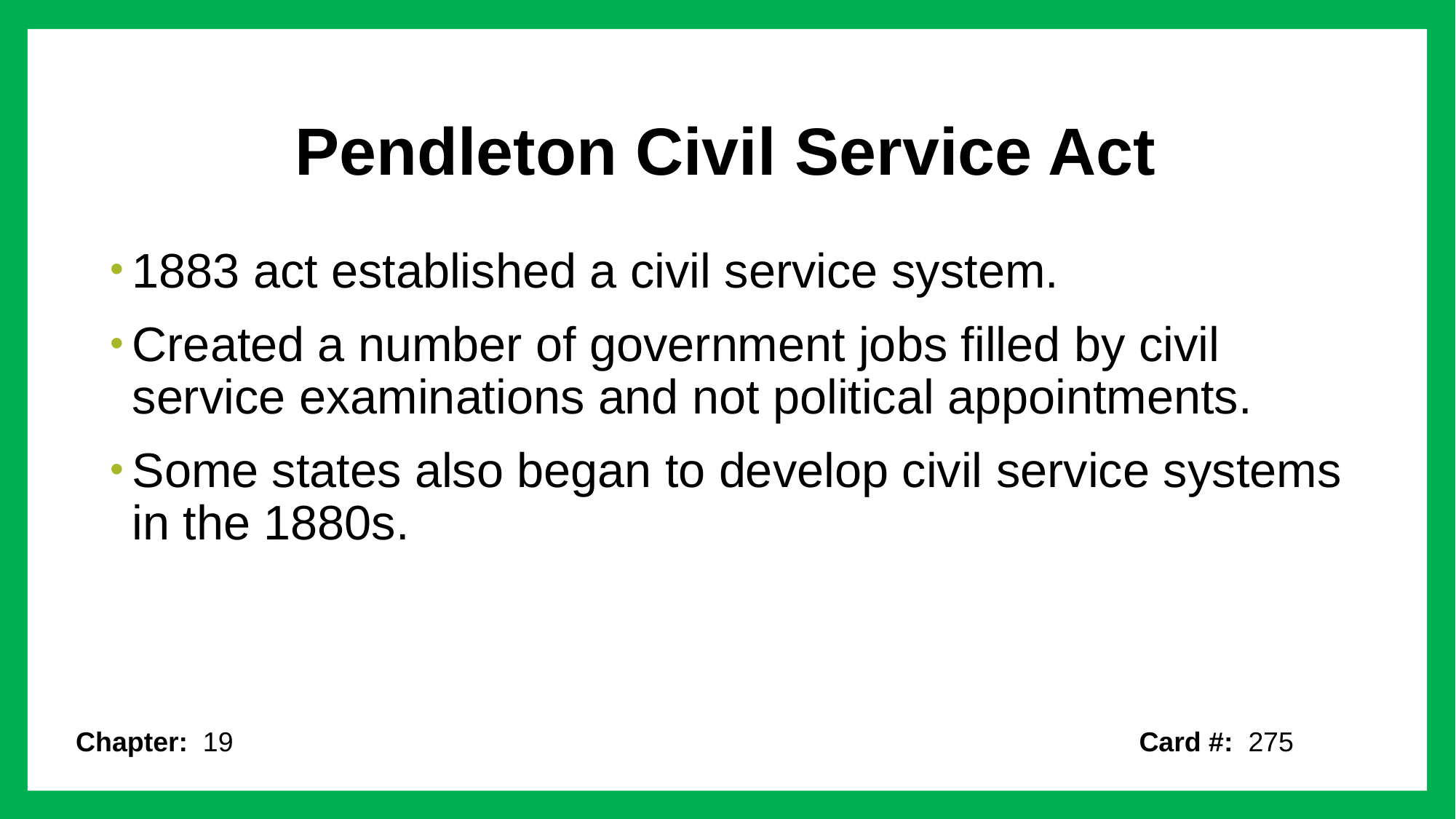

# Pendleton Civil Service Act
1883 act established a civil service system.
Created a number of government jobs filled by civil service examinations and not political appointments.
Some states also began to develop civil service systems in the 1880s.
Card #:  275
Chapter:  19